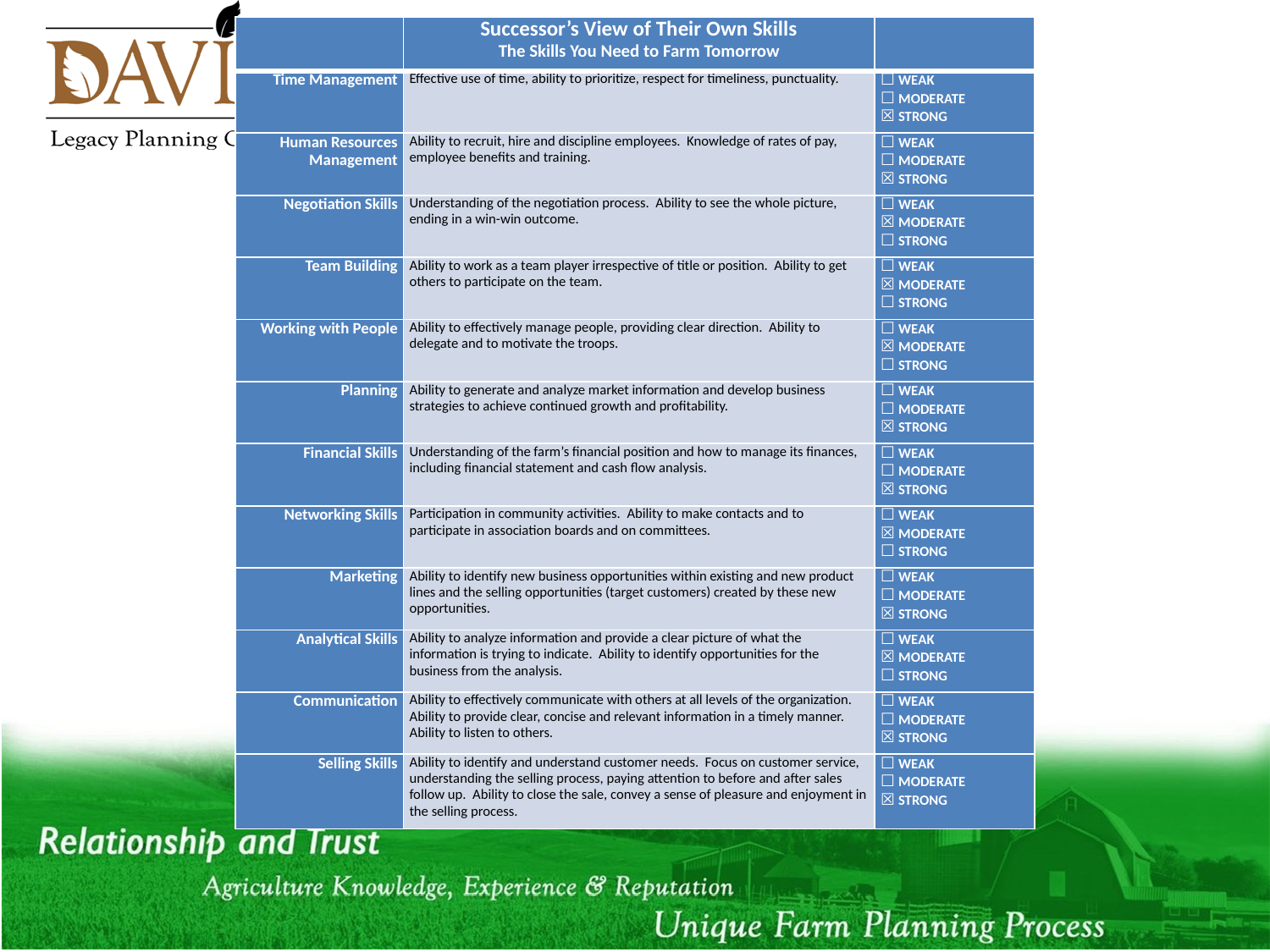

|  | Successor’s View of Their Own Skills The Skills You Need to Farm Tomorrow |  |
| --- | --- | --- |
| Time Management | Effective use of time, ability to prioritize, respect for timeliness, punctuality. | ☐ WEAK ☐ MODERATE ☒ STRONG |
| Human Resources Management | Ability to recruit, hire and discipline employees. Knowledge of rates of pay, employee benefits and training. | ☐ WEAK ☐ MODERATE ☒ STRONG |
| Negotiation Skills | Understanding of the negotiation process. Ability to see the whole picture, ending in a win-win outcome. | ☐ WEAK ☒ MODERATE ☐ STRONG |
| Team Building | Ability to work as a team player irrespective of title or position. Ability to get others to participate on the team. | ☐ WEAK ☒ MODERATE ☐ STRONG |
| Working with People | Ability to effectively manage people, providing clear direction. Ability to delegate and to motivate the troops. | ☐ WEAK ☒ MODERATE ☐ STRONG |
| Planning | Ability to generate and analyze market information and develop business strategies to achieve continued growth and profitability. | ☐ WEAK ☐ MODERATE ☒ STRONG |
| Financial Skills | Understanding of the farm’s financial position and how to manage its finances, including financial statement and cash flow analysis. | ☐ WEAK ☐ MODERATE ☒ STRONG |
| Networking Skills | Participation in community activities. Ability to make contacts and to participate in association boards and on committees. | ☐ WEAK ☒ MODERATE ☐ STRONG |
| Marketing | Ability to identify new business opportunities within existing and new product lines and the selling opportunities (target customers) created by these new opportunities. | ☐ WEAK ☐ MODERATE ☒ STRONG |
| Analytical Skills | Ability to analyze information and provide a clear picture of what the information is trying to indicate. Ability to identify opportunities for the business from the analysis. | ☐ WEAK ☒ MODERATE ☐ STRONG |
| Communication | Ability to effectively communicate with others at all levels of the organization. Ability to provide clear, concise and relevant information in a timely manner. Ability to listen to others. | ☐ WEAK ☐ MODERATE ☒ STRONG |
| Selling Skills | Ability to identify and understand customer needs. Focus on customer service, understanding the selling process, paying attention to before and after sales follow up. Ability to close the sale, convey a sense of pleasure and enjoyment in the selling process. | ☐ WEAK ☐ MODERATE ☒ STRONG |